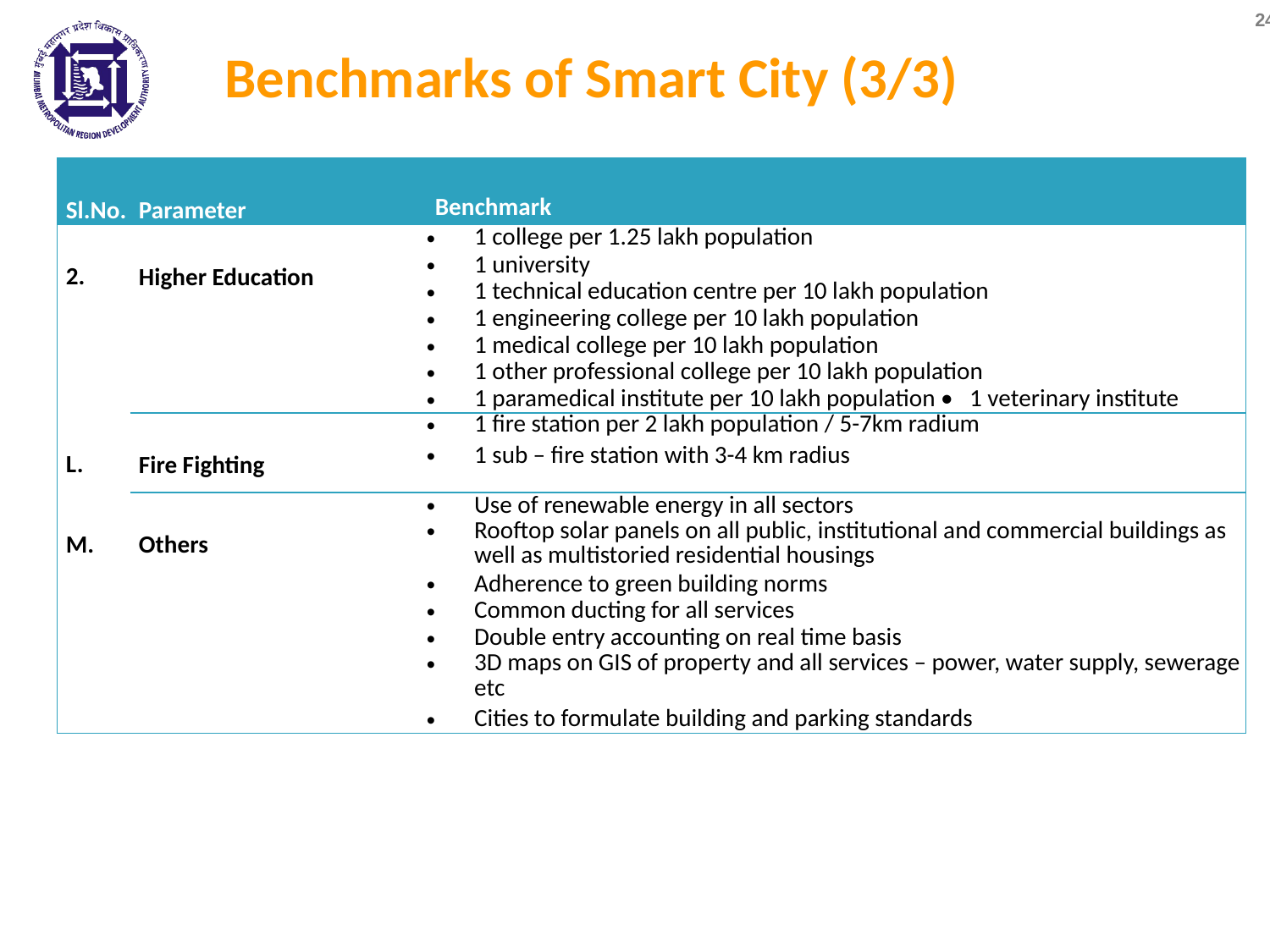

# Benchmarks of Smart City (3/3)
| Sl.No. | Parameter | Benchmark |
| --- | --- | --- |
| 2. | Higher Education | 1 college per 1.25 lakh population 1 university 1 technical education centre per 10 lakh population 1 engineering college per 10 lakh population 1 medical college per 10 lakh population 1 other professional college per 10 lakh population 1 paramedical institute per 10 lakh population • 1 veterinary institute |
| L. | Fire Fighting | 1 fire station per 2 lakh population / 5-7km radium 1 sub – fire station with 3-4 km radius |
| M. | Others | Use of renewable energy in all sectors Rooftop solar panels on all public, institutional and commercial buildings as well as multistoried residential housings Adherence to green building norms Common ducting for all services Double entry accounting on real time basis 3D maps on GIS of property and all services – power, water supply, sewerage etc Cities to formulate building and parking standards |